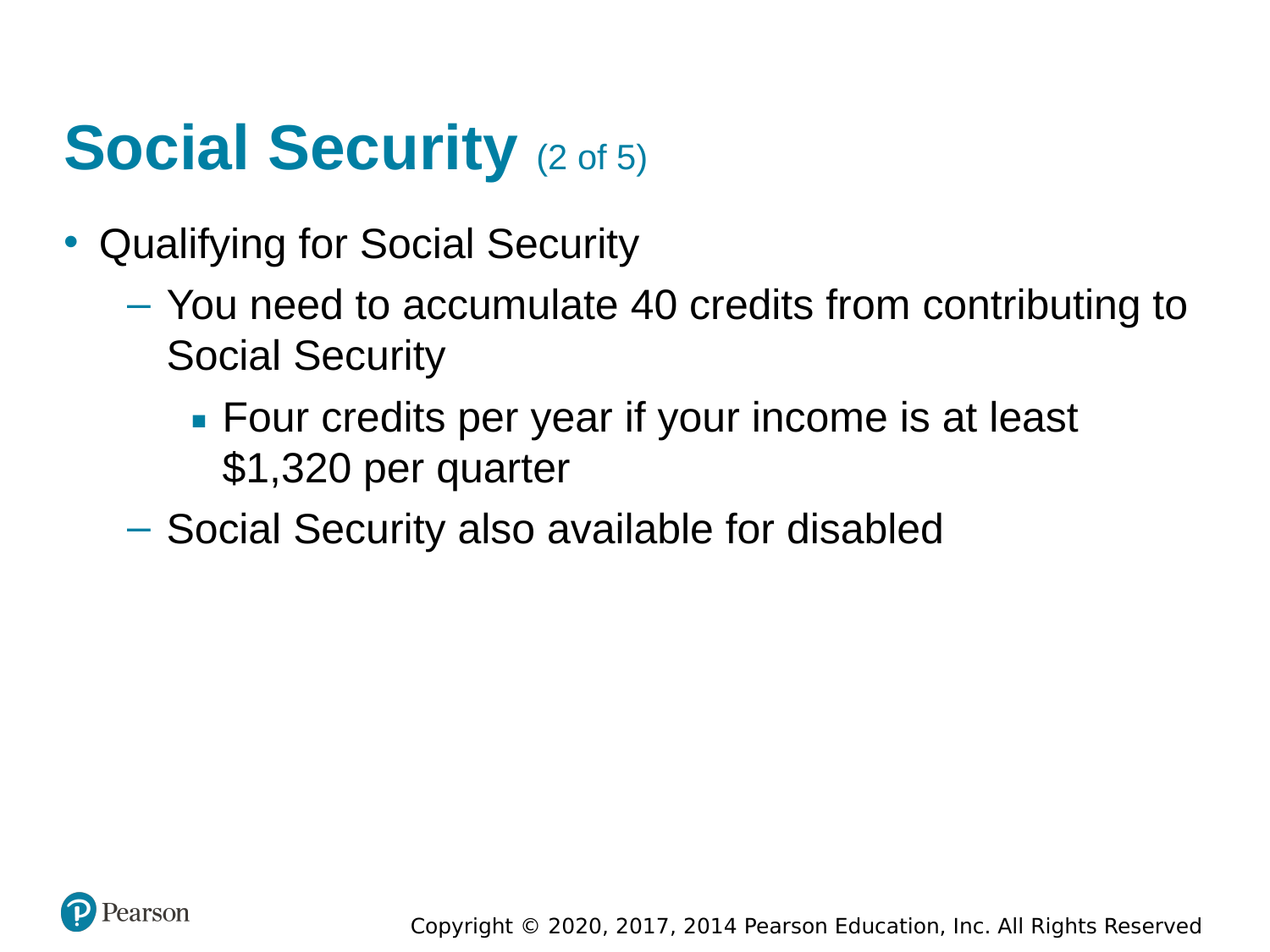

# Social Security (2 of 5)
Qualifying for Social Security
You need to accumulate 40 credits from contributing to Social Security
Four credits per year if your income is at least $1,320 per quarter
Social Security also available for disabled